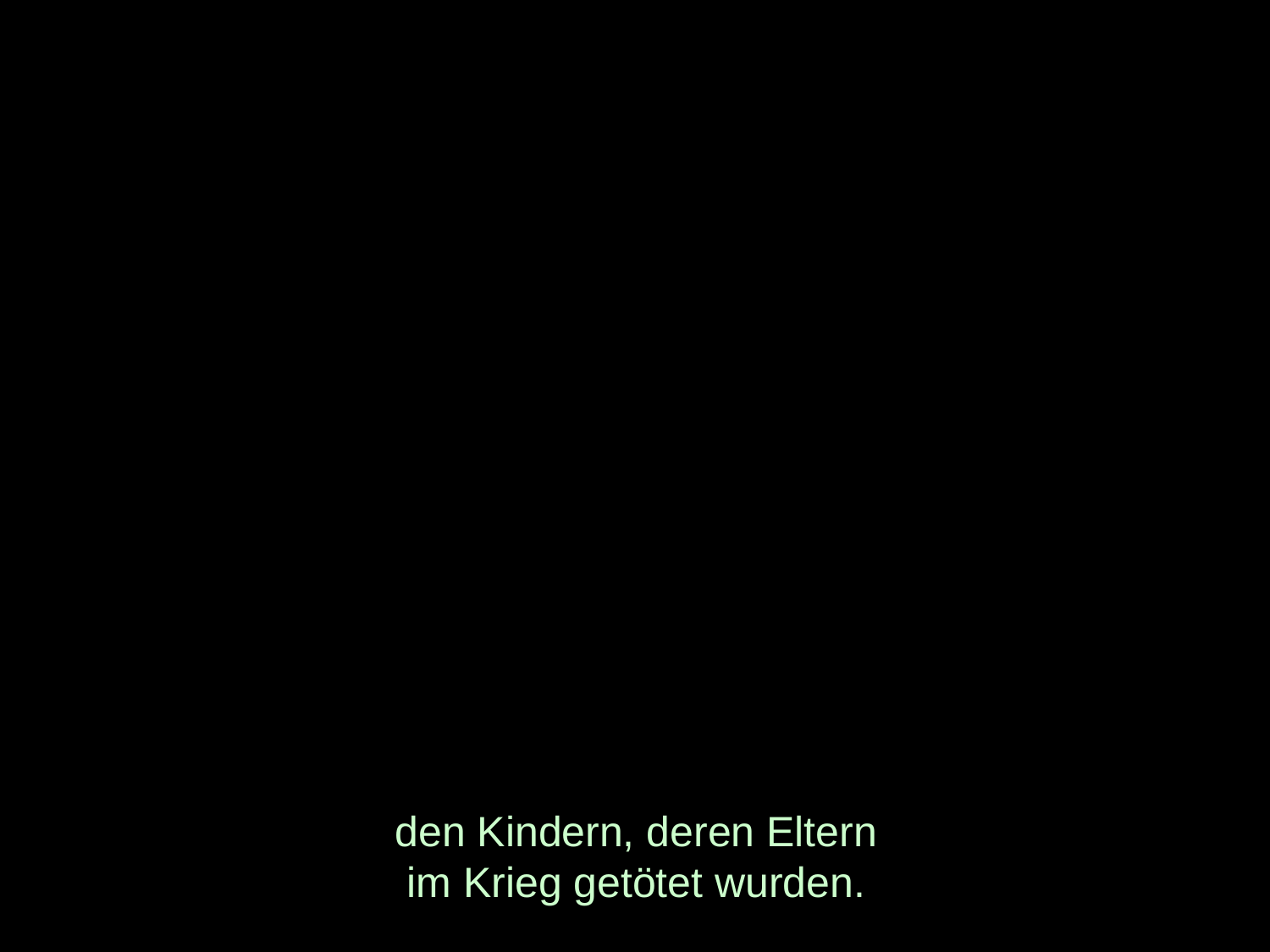

# den Kindern, deren Eltern im Krieg getötet wurden.